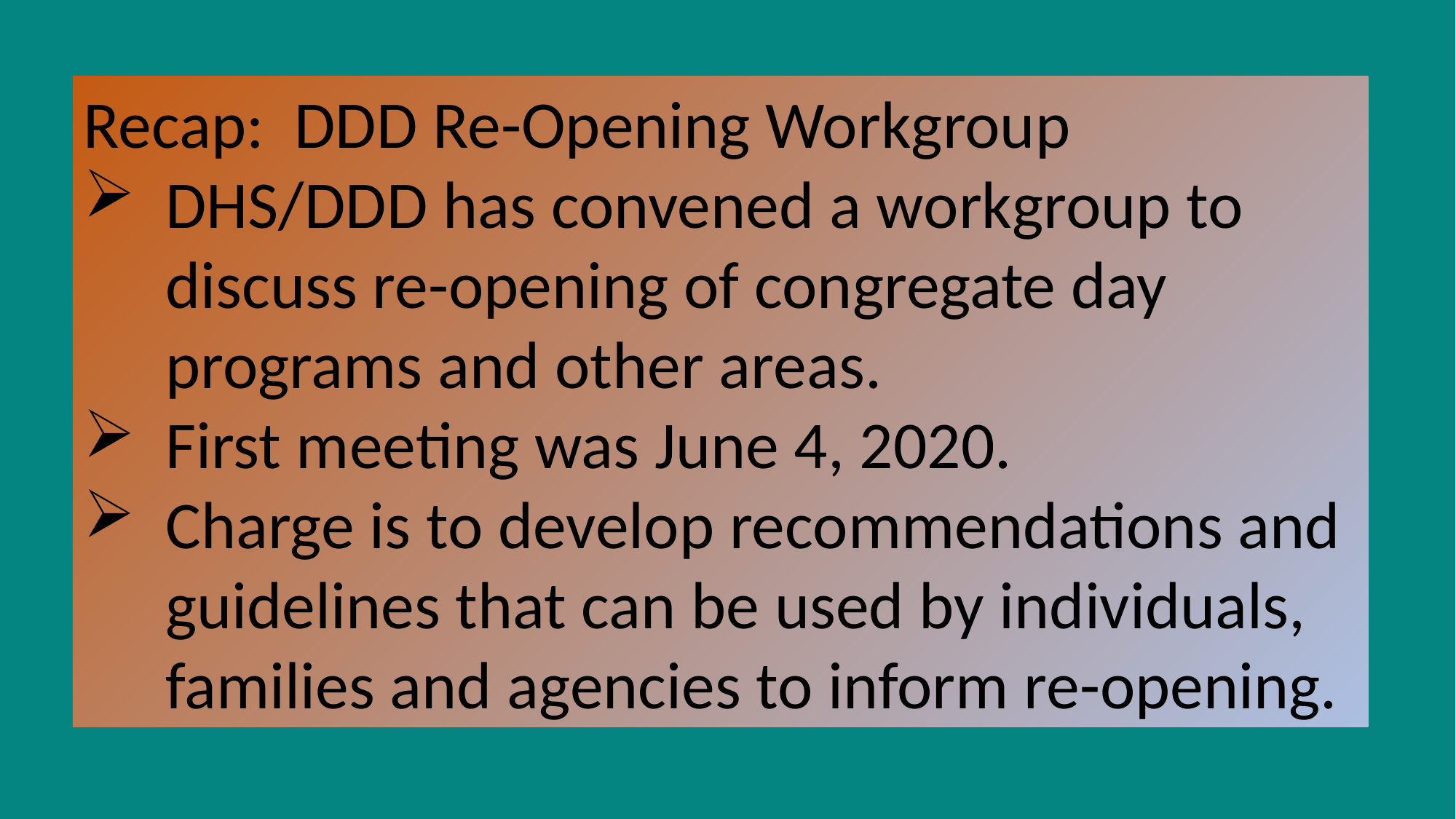

Recap:  DDD Re-Opening Workgroup
DHS/DDD has convened a workgroup to discuss re-opening of congregate day programs and other areas.
First meeting was June 4, 2020.
Charge is to develop recommendations and guidelines that can be used by individuals, families and agencies to inform re-opening.